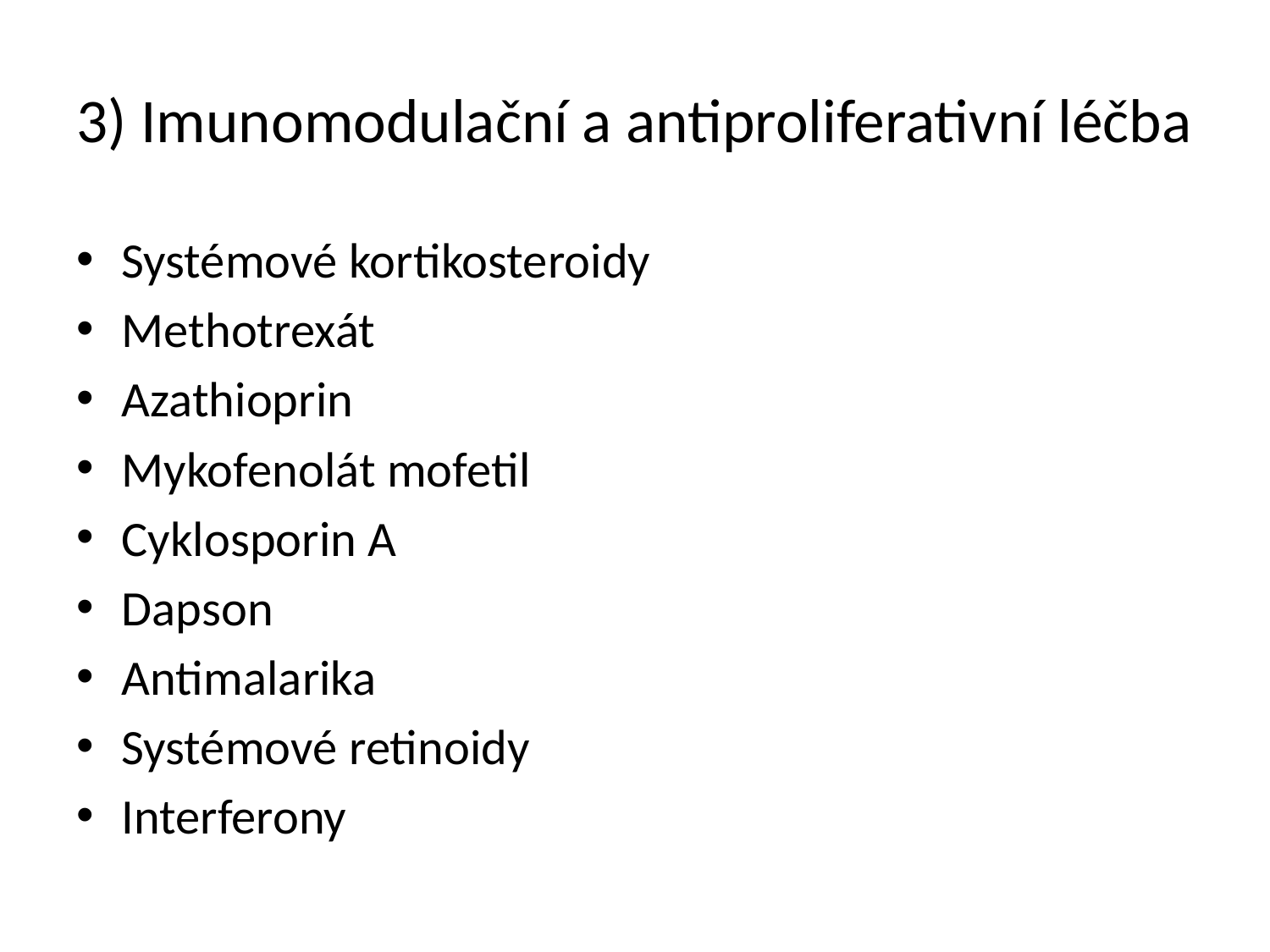

# 3) Imunomodulační a antiproliferativní léčba
Systémové kortikosteroidy
Methotrexát
Azathioprin
Mykofenolát mofetil
Cyklosporin A
Dapson
Antimalarika
Systémové retinoidy
Interferony